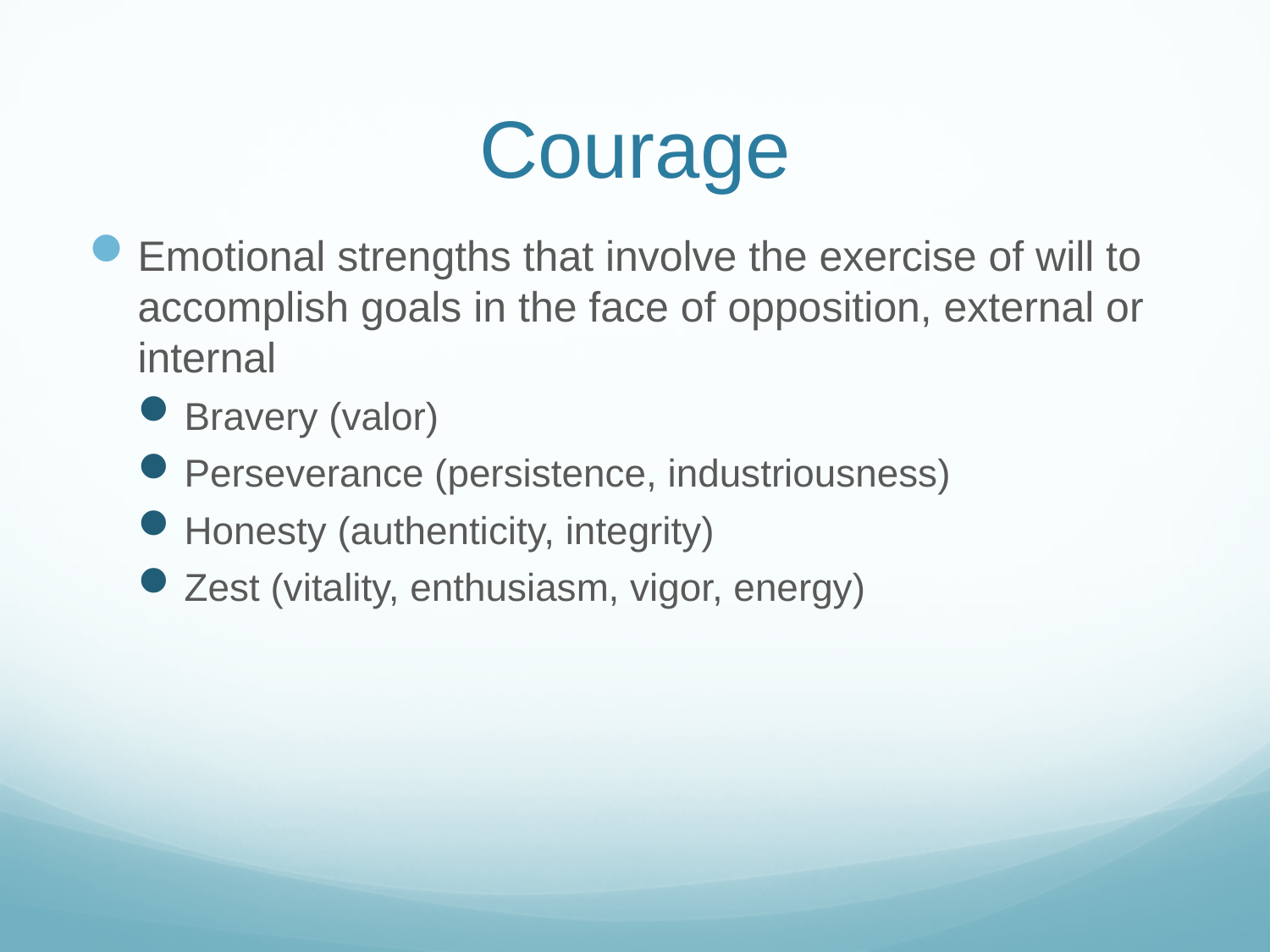

# Courage
Emotional strengths that involve the exercise of will to accomplish goals in the face of opposition, external or internal
Bravery (valor)
Perseverance (persistence, industriousness)
Honesty (authenticity, integrity)
Zest (vitality, enthusiasm, vigor, energy)